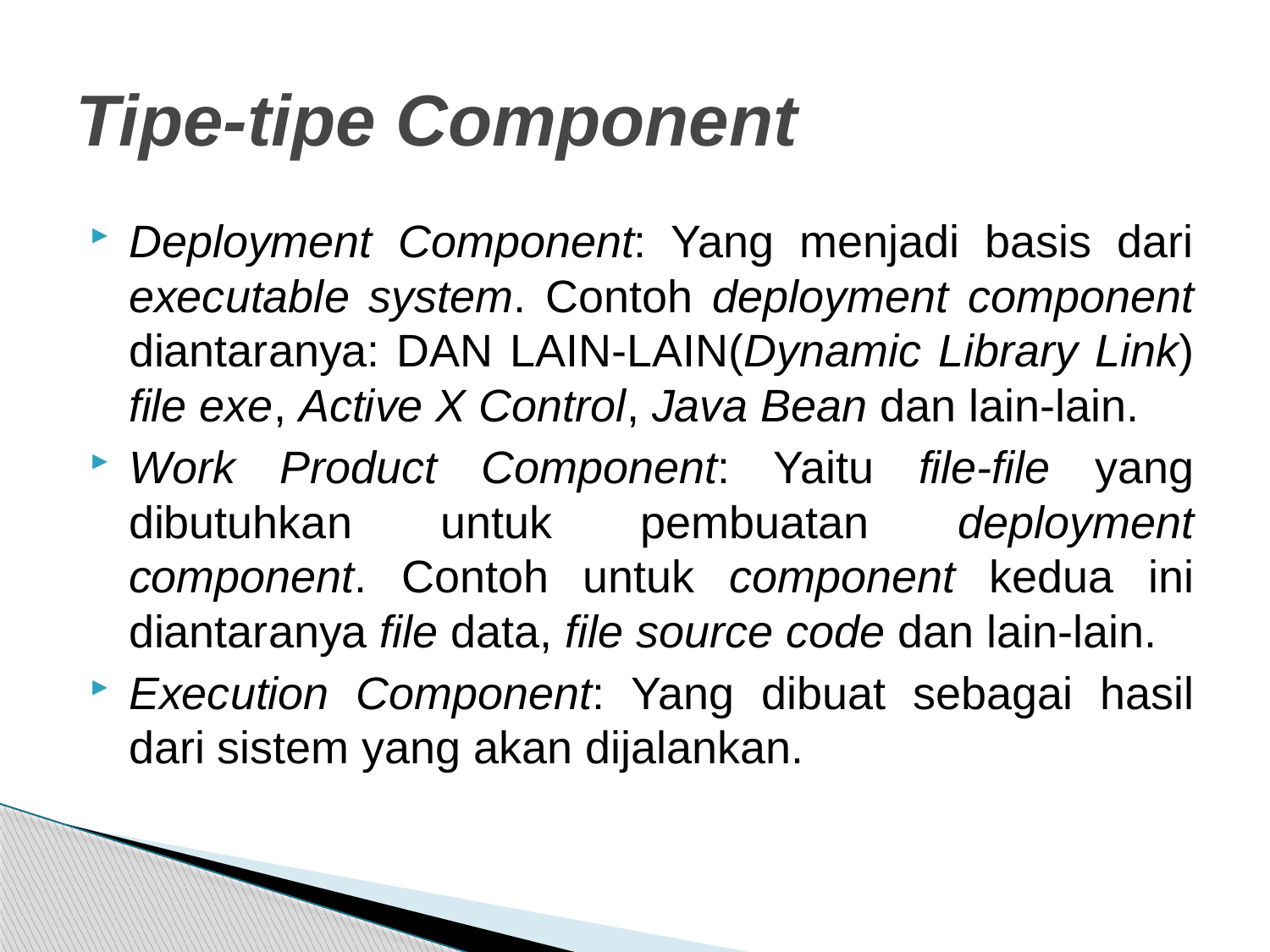

# Tipe-tipe Component
Deployment Component: Yang menjadi basis dari executable system. Contoh deployment component diantaranya: DAN LAIN-LAIN(Dynamic Library Link) file exe, Active X Control, Java Bean dan lain-lain.
Work Product Component: Yaitu file-file yang dibutuhkan untuk pembuatan deployment component. Contoh untuk component kedua ini diantaranya file data, file source code dan lain-lain.
Execution Component: Yang dibuat sebagai hasil dari sistem yang akan dijalankan.